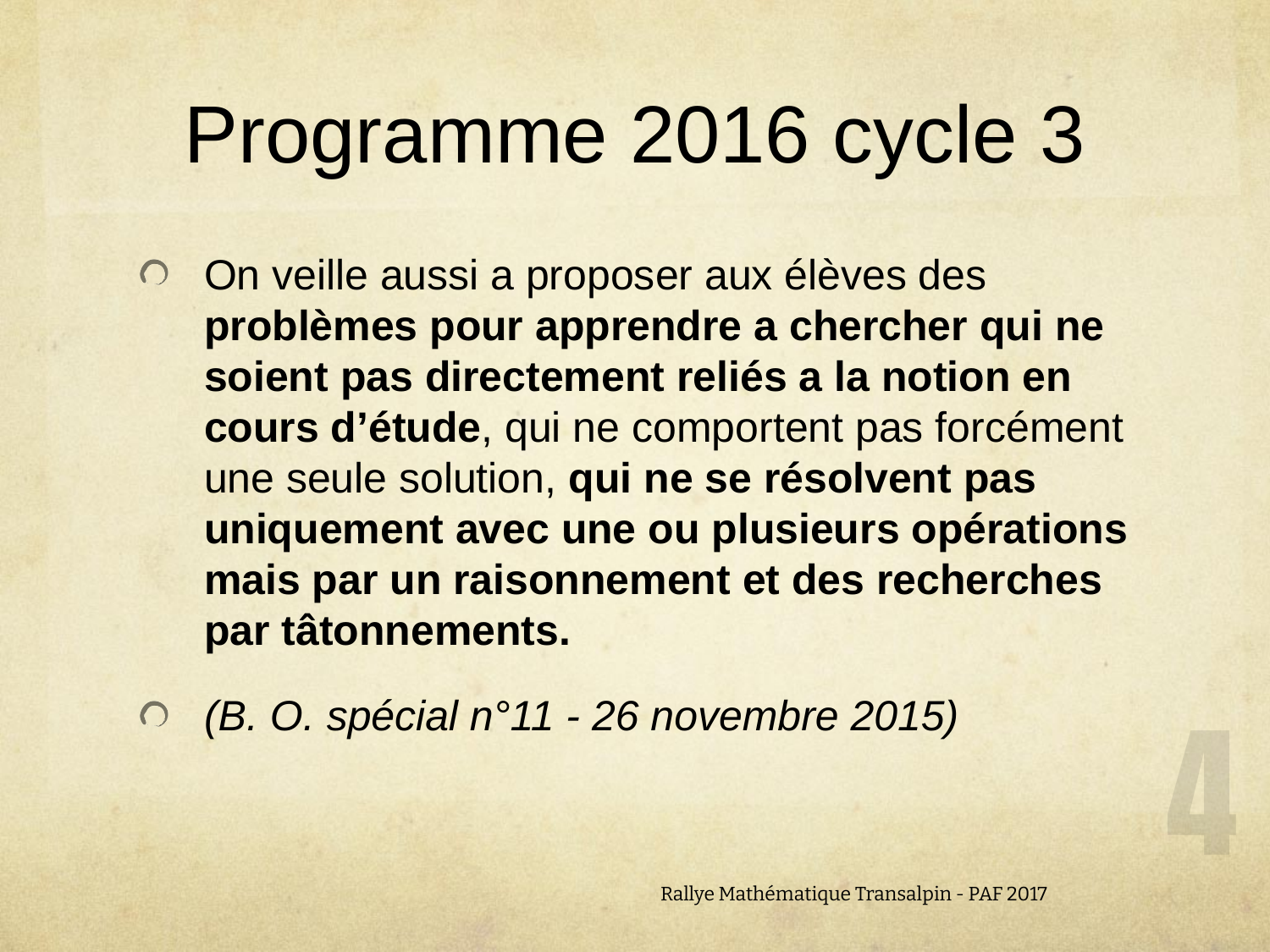

# Programme 2016 cycle 3
On veille aussi a proposer aux élèves des problèmes pour apprendre a chercher qui ne soient pas directement reliés a la notion en cours d’étude, qui ne comportent pas forcément une seule solution, qui ne se résolvent pas uniquement avec une ou plusieurs opérations mais par un raisonnement et des recherches par tâtonnements.
(B. O. spécial n°11 - 26 novembre 2015)

4
Rallye Mathématique Transalpin - PAF 2017